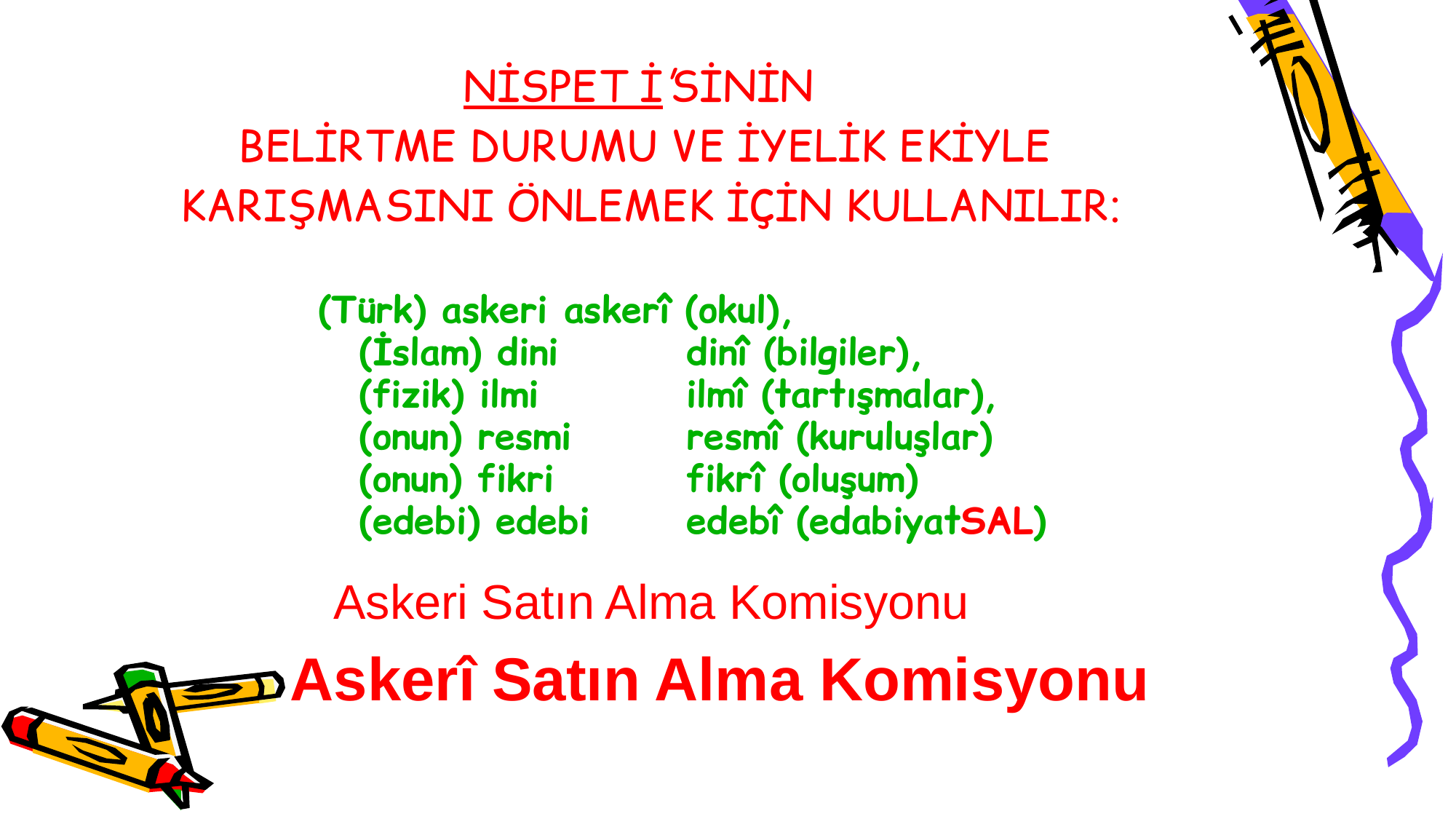

NİSPET İ’SİNİN
BELİRTME DURUMU VE İYELİK EKİYLE
 KARIŞMASINI ÖNLEMEK İÇİN KULLANILIR:

(Türk) askeri 	askerî (okul),
		(İslam) dini 		dinî (bilgiler),
		(fizik) ilmi  		ilmî (tartışmalar),
		(onun) resmi 	resmî (kuruluşlar)
		(onun) fikri		fikrî (oluşum)
		(edebi) edebi	edebî (edabiyatSAL)

Askeri Satın Alma Komisyonu
Askerî Satın Alma Komisyonu